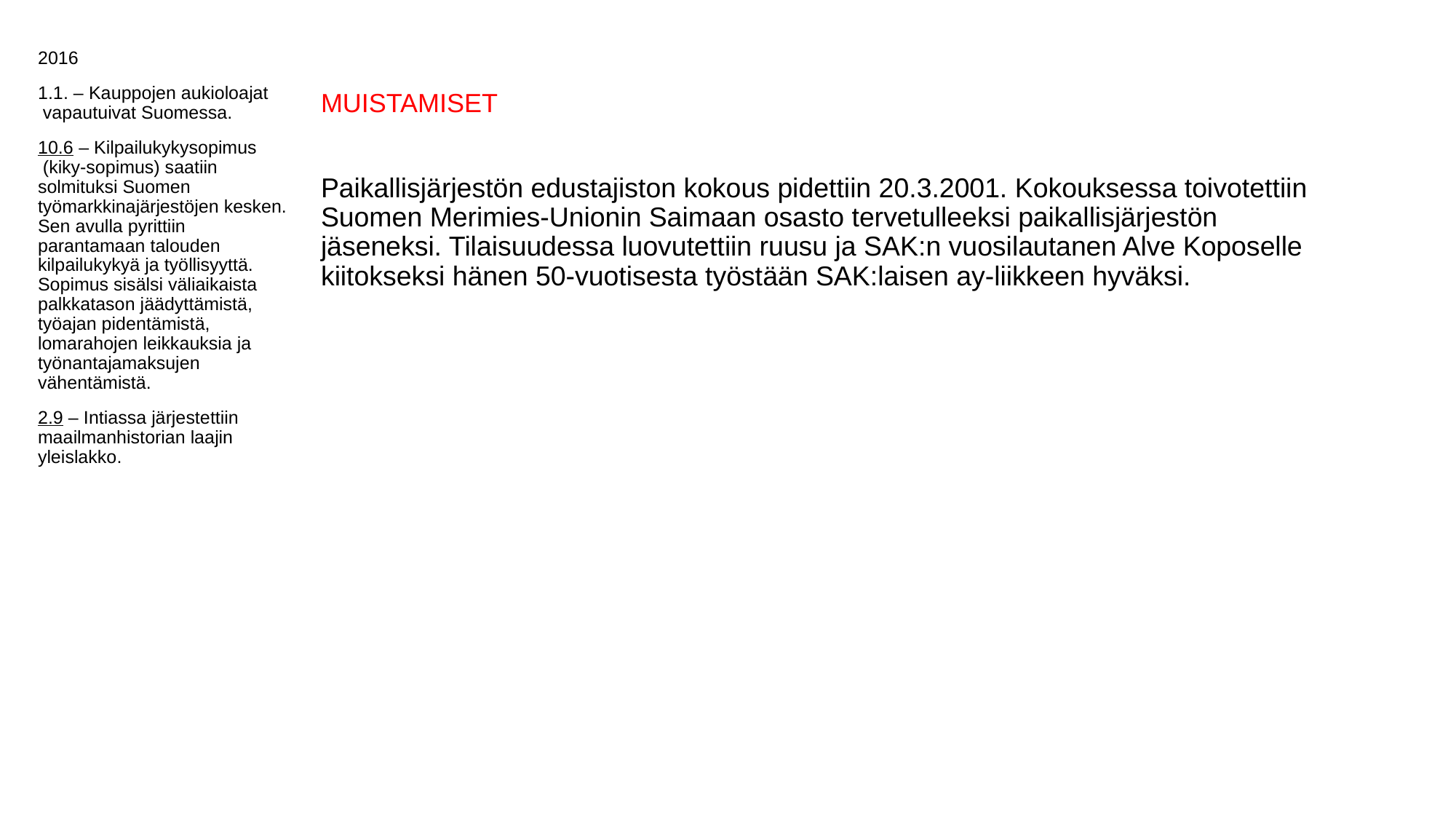

2016
1.1. – Kauppojen aukioloajat vapautuivat Suomessa.
10.6 – Kilpailukykysopimus (kiky-sopimus) saatiin solmituksi Suomen työmarkkinajärjestöjen kesken. Sen avulla pyrittiin parantamaan talouden kilpailukykyä ja työllisyyttä. Sopimus sisälsi väliaikaista palkkatason jäädyttämistä, työajan pidentämistä, lomarahojen leikkauksia ja työnantajamaksujen vähentämistä.
2.9 – Intiassa järjestettiin maailmanhistorian laajin yleislakko.

# MUISTAMISET
Paikallisjärjestön edustajiston kokous pidettiin 20.3.2001. Kokouksessa toivotettiin Suomen Merimies-Unionin Saimaan osasto tervetulleeksi paikallisjärjestön jäseneksi. Tilaisuudessa luovutettiin ruusu ja SAK:n vuosilautanen Alve Koposelle kiitokseksi hänen 50-vuotisesta työstään SAK:laisen ay-liikkeen hyväksi.